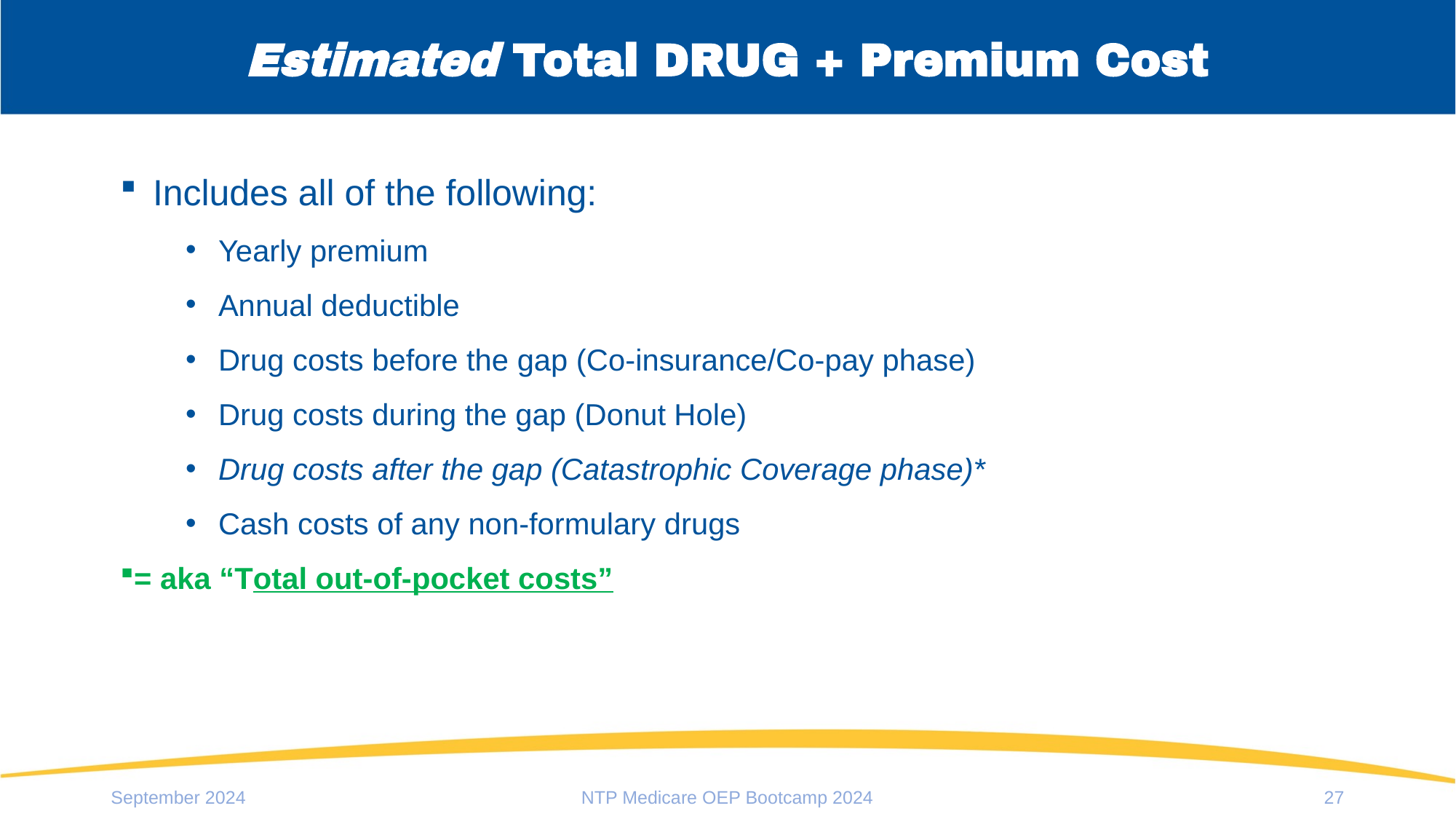

# Estimated Total DRUG + Premium Cost
Includes all of the following:
Yearly premium
Annual deductible
Drug costs before the gap (Co-insurance/Co-pay phase)
Drug costs during the gap (Donut Hole)
Drug costs after the gap (Catastrophic Coverage phase)*
Cash costs of any non-formulary drugs
= aka “Total out-of-pocket costs”
September 2024
NTP Medicare OEP Bootcamp 2024
27